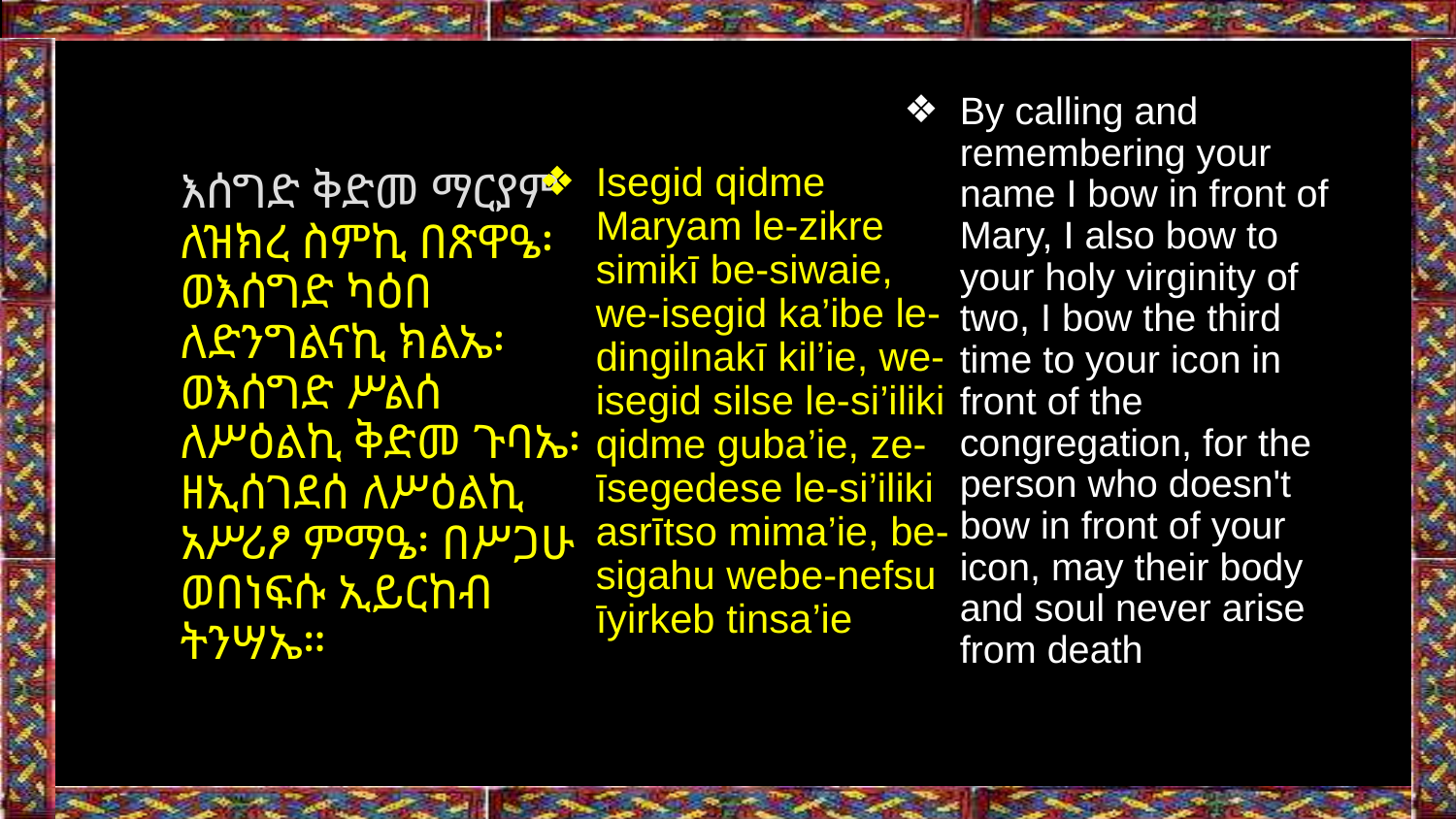

እሰግድ ቅድመ ማርያም ለዝክረ ስምኪ በጽዋዔ፡ ወእሰግድ ካዕበ ለድንግልናኪ ክልኤ፡ ወእሰግድ ሥልሰ ለሥዕልኪ ቅድመ ጉባኤ፡ ዘኢሰገደሰ ለሥዕልኪ አሥሪፆ ምማዔ፡ በሥጋሁ ወበነፍሱ ኢይርከብ ትንሣኤ።
Isegid qidme Maryam le-zikre simikī be-siwaie, we-isegid ka’ibe le-dingilnakī kil’ie, we-isegid silse le-si’iliki qidme guba’ie, ze-īsegedese le-si’iliki asrītso mima’ie, be-sigahu webe-nefsu īyirkeb tinsa’ie

By calling and remembering your name I bow in front of Mary, I also bow to your holy virginity of two, I bow the third time to your icon in front of the congregation, for the person who doesn't bow in front of your icon, may their body and soul never arise from death